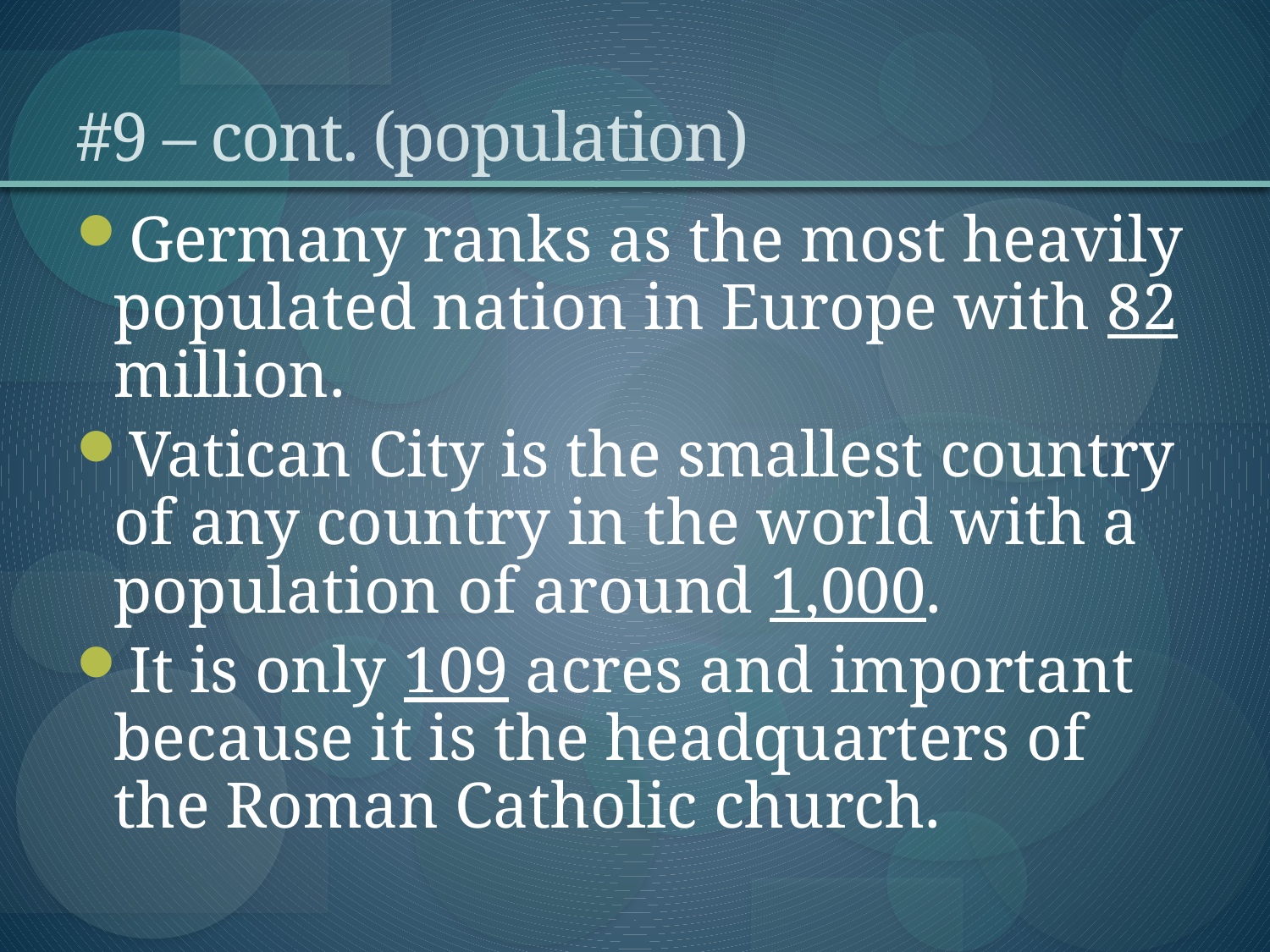

# #9 – cont. (population)
Germany ranks as the most heavily populated nation in Europe with 82 million.
Vatican City is the smallest country of any country in the world with a population of around 1,000.
It is only 109 acres and important because it is the headquarters of the Roman Catholic church.